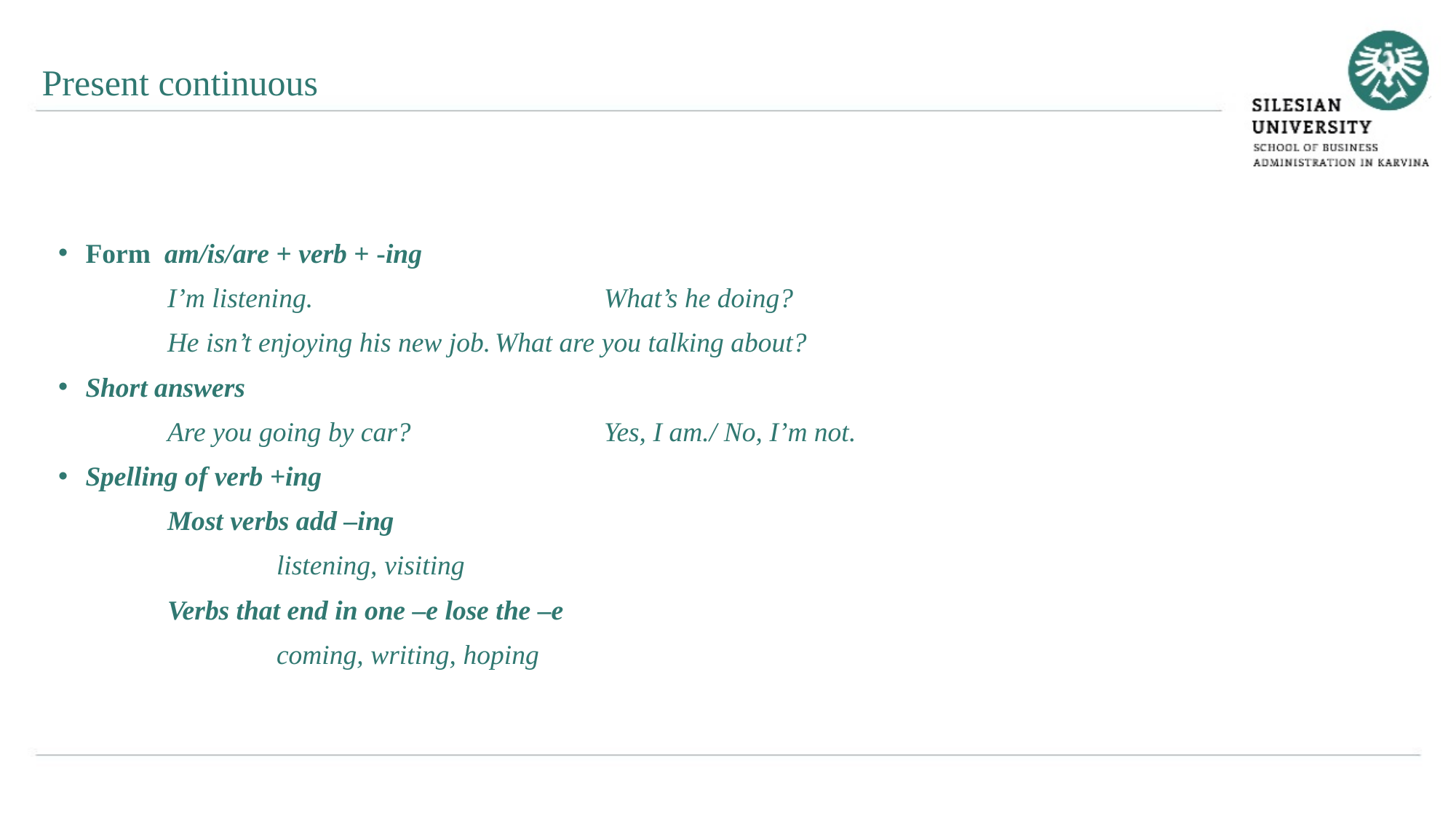

Present continuous
Form  am/is/are + verb + -ing
	I’m listening.			What’s he doing?
	He isn’t enjoying his new job.	What are you talking about?
Short answers
	Are you going by car?		Yes, I am./ No, I’m not.
Spelling of verb +ing
	Most verbs add –ing
		listening, visiting
	Verbs that end in one –e lose the –e
		coming, writing, hoping